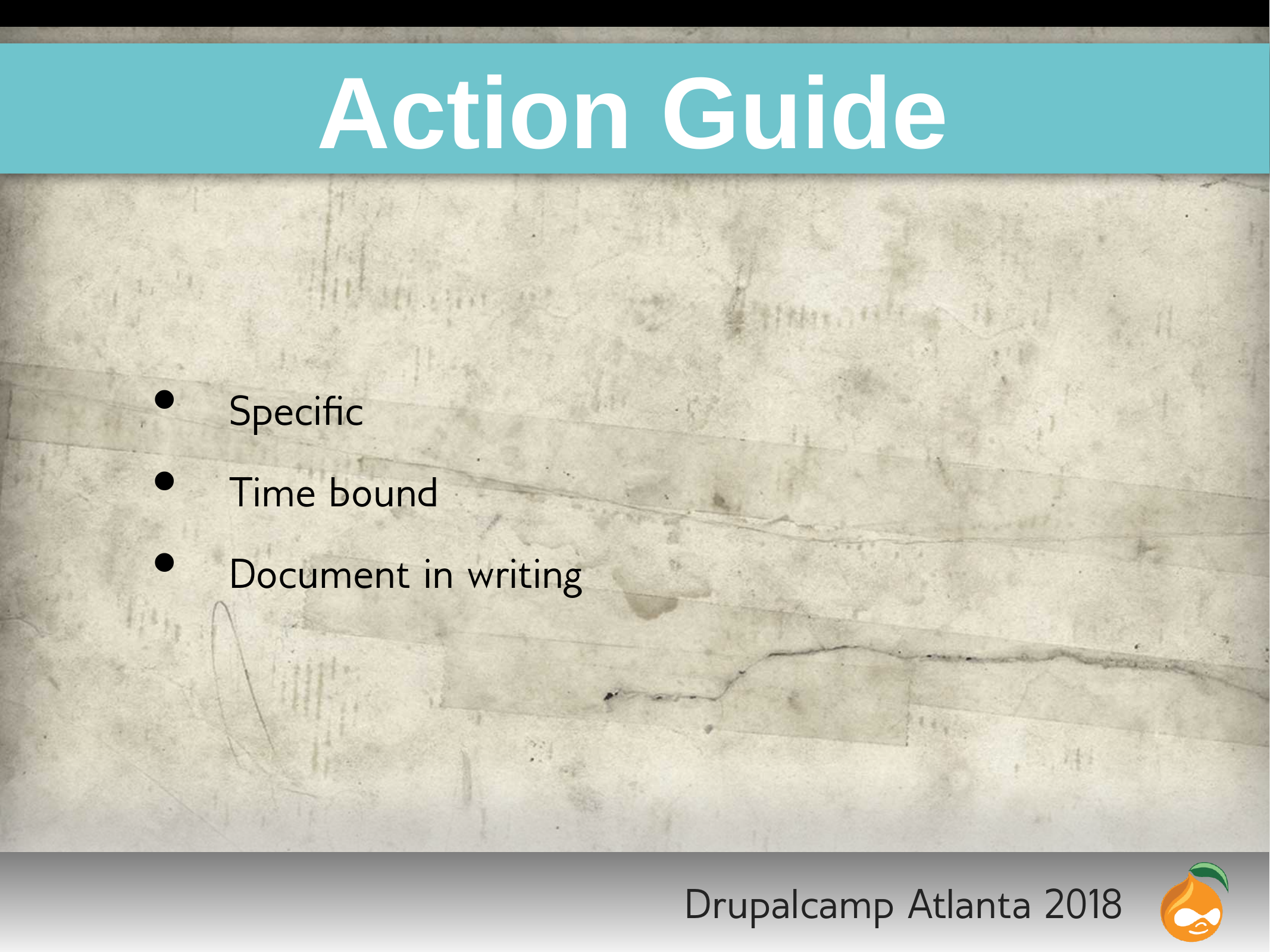

# Action Guide
Specific
Time bound
Document in writing